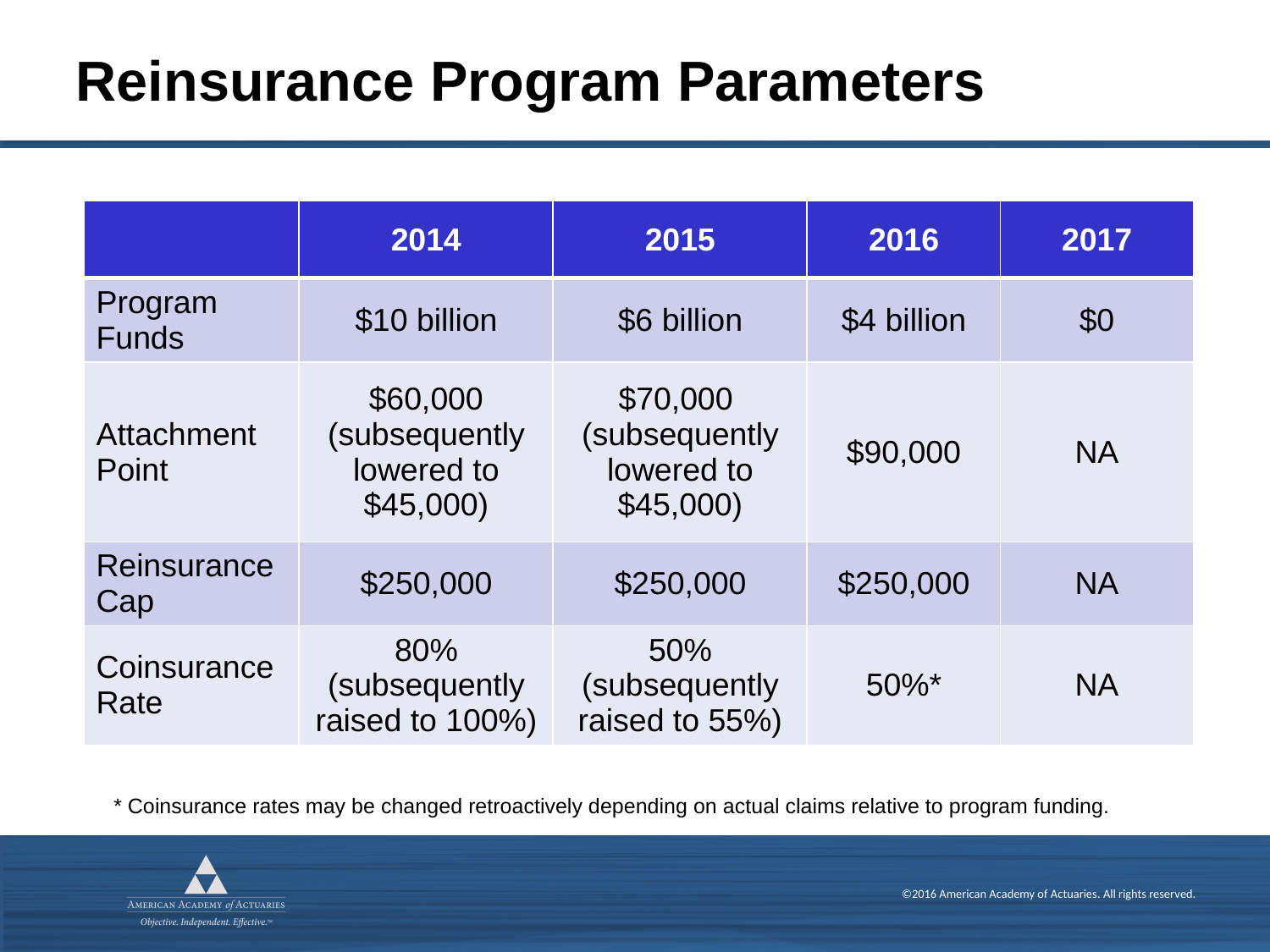

# Reinsurance Program Parameters
|  | 2014 | 2015 | 2016 | 2017 |
| --- | --- | --- | --- | --- |
| Program Funds | $10 billion | $6 billion | $4 billion | $0 |
| Attachment Point | $60,000 (subsequently lowered to $45,000) | $70,000 (subsequently lowered to $45,000) | $90,000 | NA |
| Reinsurance Cap | $250,000 | $250,000 | $250,000 | NA |
| Coinsurance Rate | 80% (subsequently raised to 100%) | 50% (subsequently raised to 55%) | 50%\* | NA |
* Coinsurance rates may be changed retroactively depending on actual claims relative to program funding.